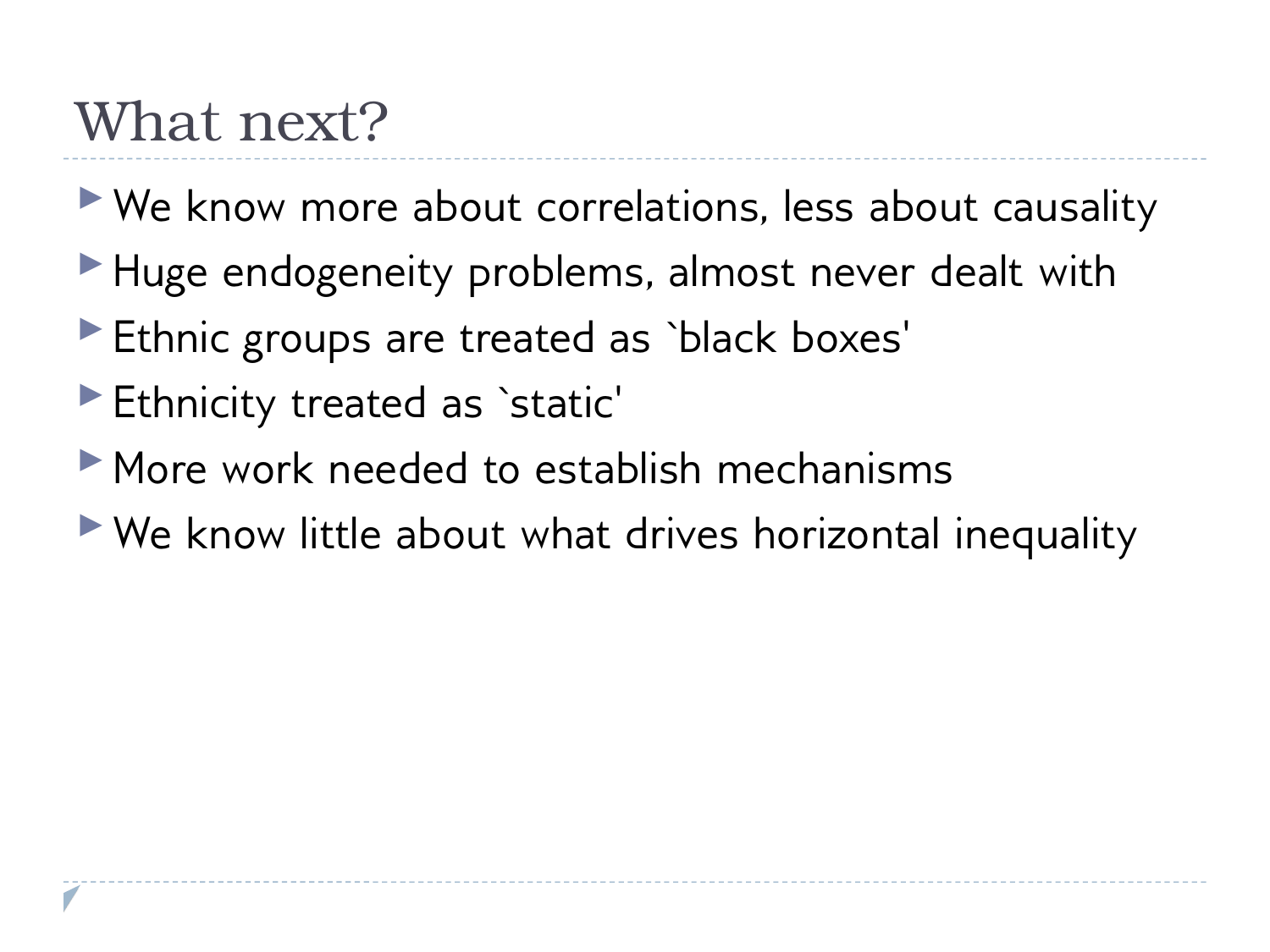

What next?
We know more about correlations, less about causality
Huge endogeneity problems, almost never dealt with
Ethnic groups are treated as `black boxes'
Ethnicity treated as `static'
More work needed to establish mechanisms
We know little about what drives horizontal inequality